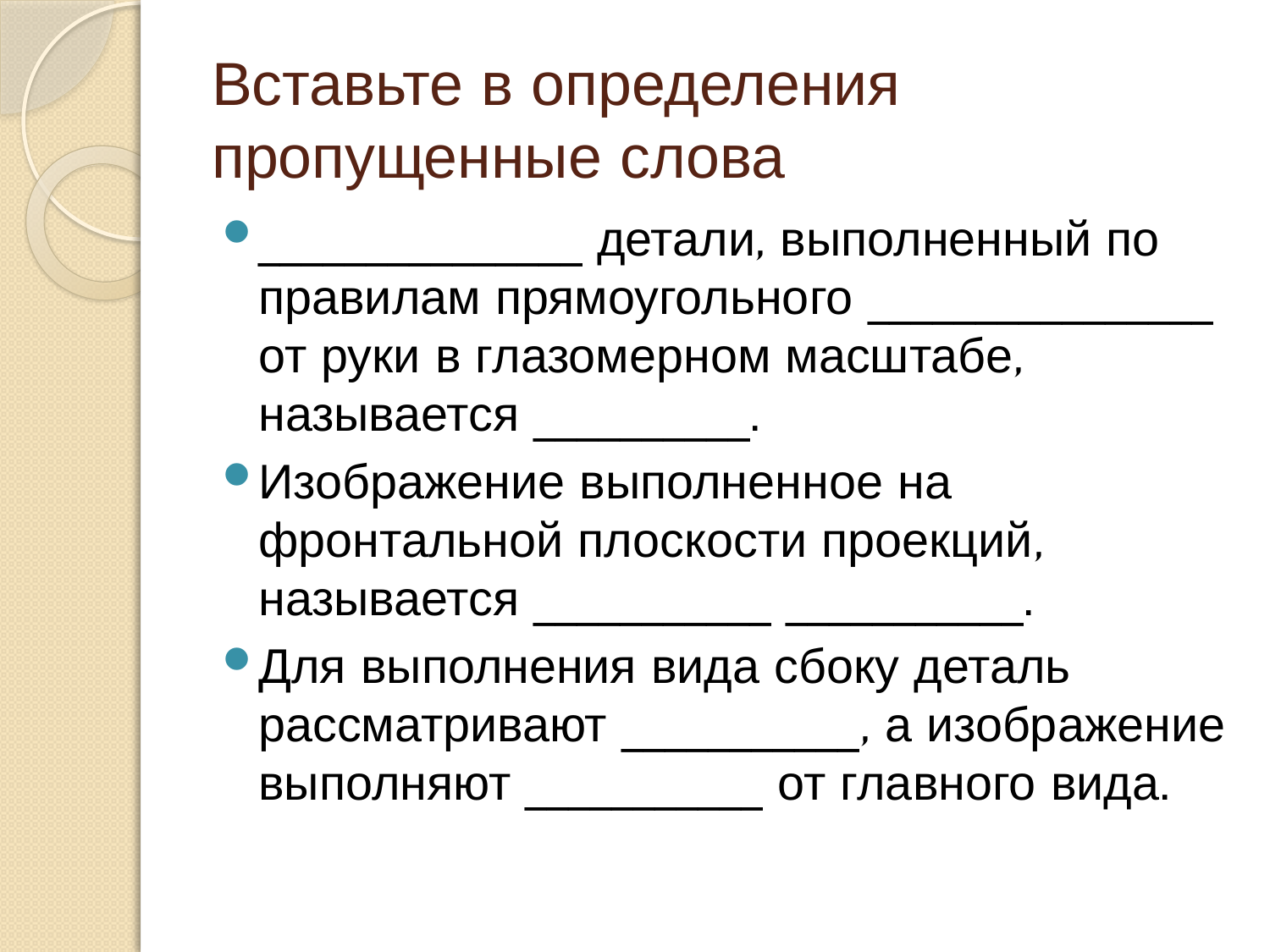

# Вставьте в определения пропущенные слова
_______________ детали, выполненный по правилам прямоугольного ________________ от руки в глазомерном масштабе, называется __________.
Изображение выполненное на фронтальной плоскости проекций, называется ___________ ___________.
Для выполнения вида сбоку деталь рассматривают ___________, а изображение выполняют ___________ от главного вида.